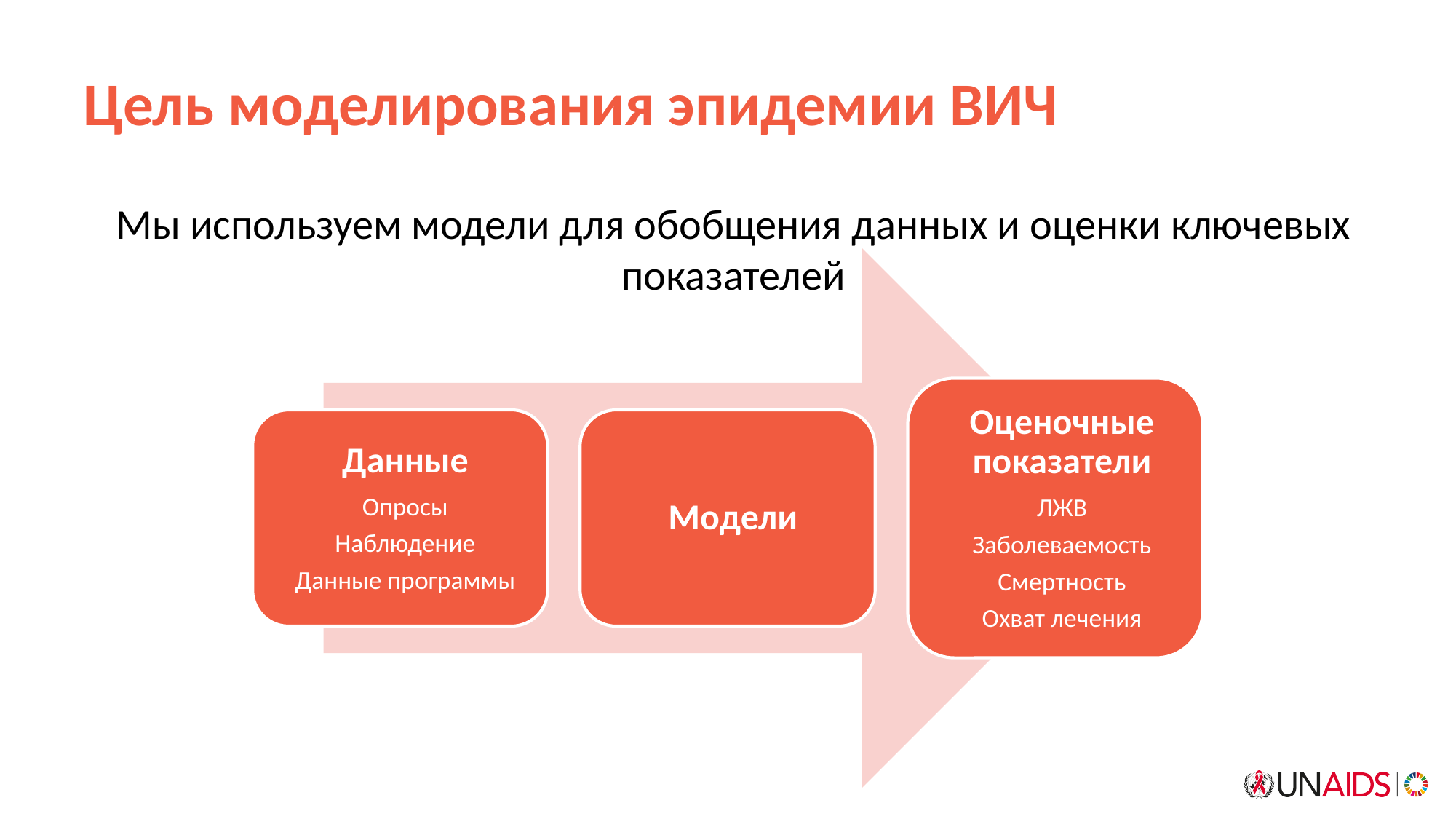

# Цель моделирования эпидемии ВИЧ
Мы используем модели для обобщения данных и оценки ключевых показателей
Данные
Опросы
Наблюдение
Данные программы
Модели
Оценочные показатели
ЛЖВ
Заболеваемость
Смертность
Охват лечения